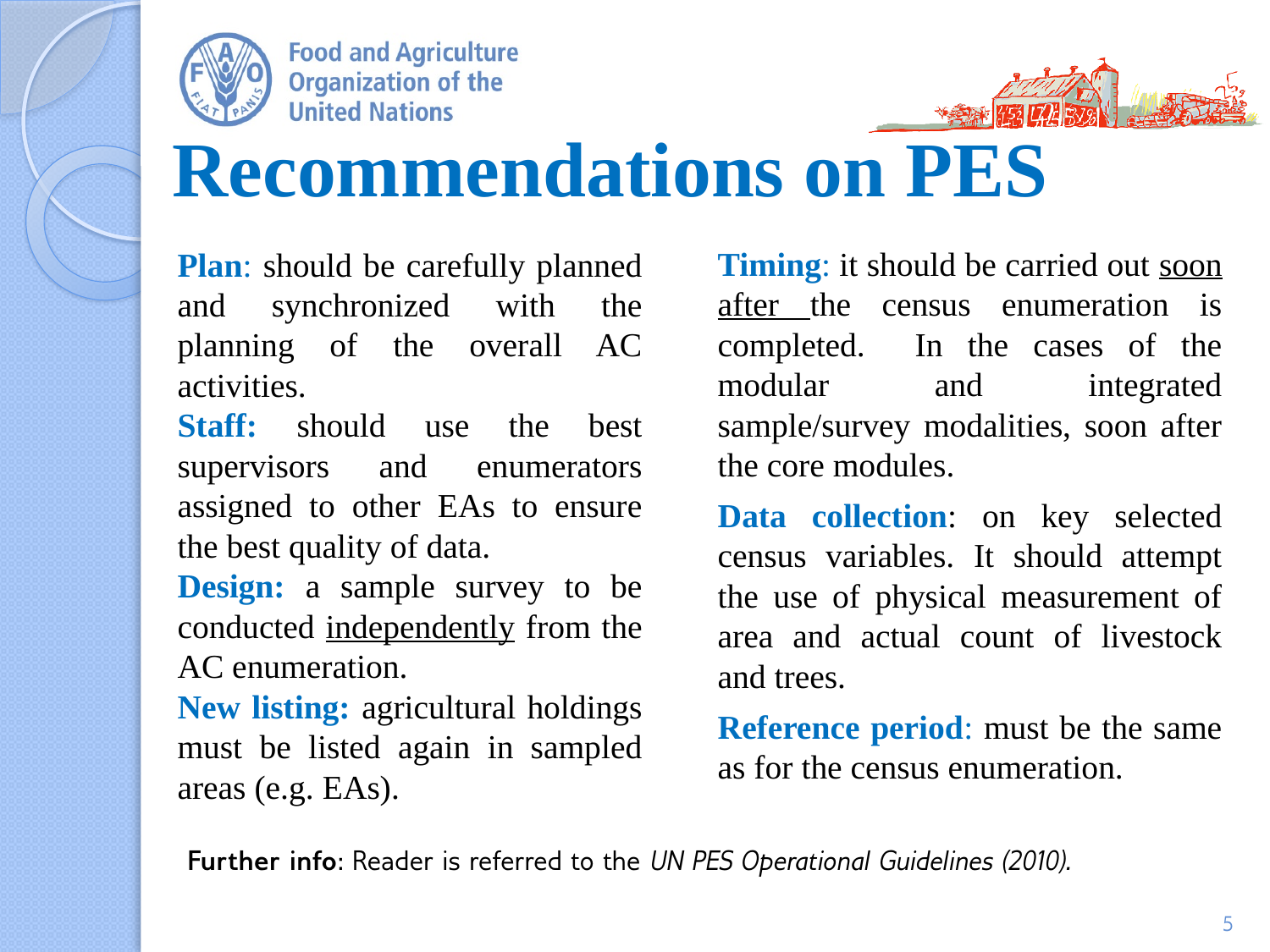

# Recommendations on PES
Timing: it should be carried out soon after the census enumeration is completed.  In the cases of the modular and integrated sample/survey modalities, soon after the core modules.
Data collection: on key selected census variables. It should attempt the use of physical measurement of area and actual count of livestock and trees.
Reference period: must be the same as for the census enumeration.
Plan: should be carefully planned and synchronized with the planning of the overall AC activities.
Staff: should use the best supervisors and enumerators assigned to other EAs to ensure the best quality of data.
Design: a sample survey to be conducted independently from the AC enumeration.
New listing: agricultural holdings must be listed again in sampled areas (e.g. EAs).
Further info: Reader is referred to the UN PES Operational Guidelines (2010).
5